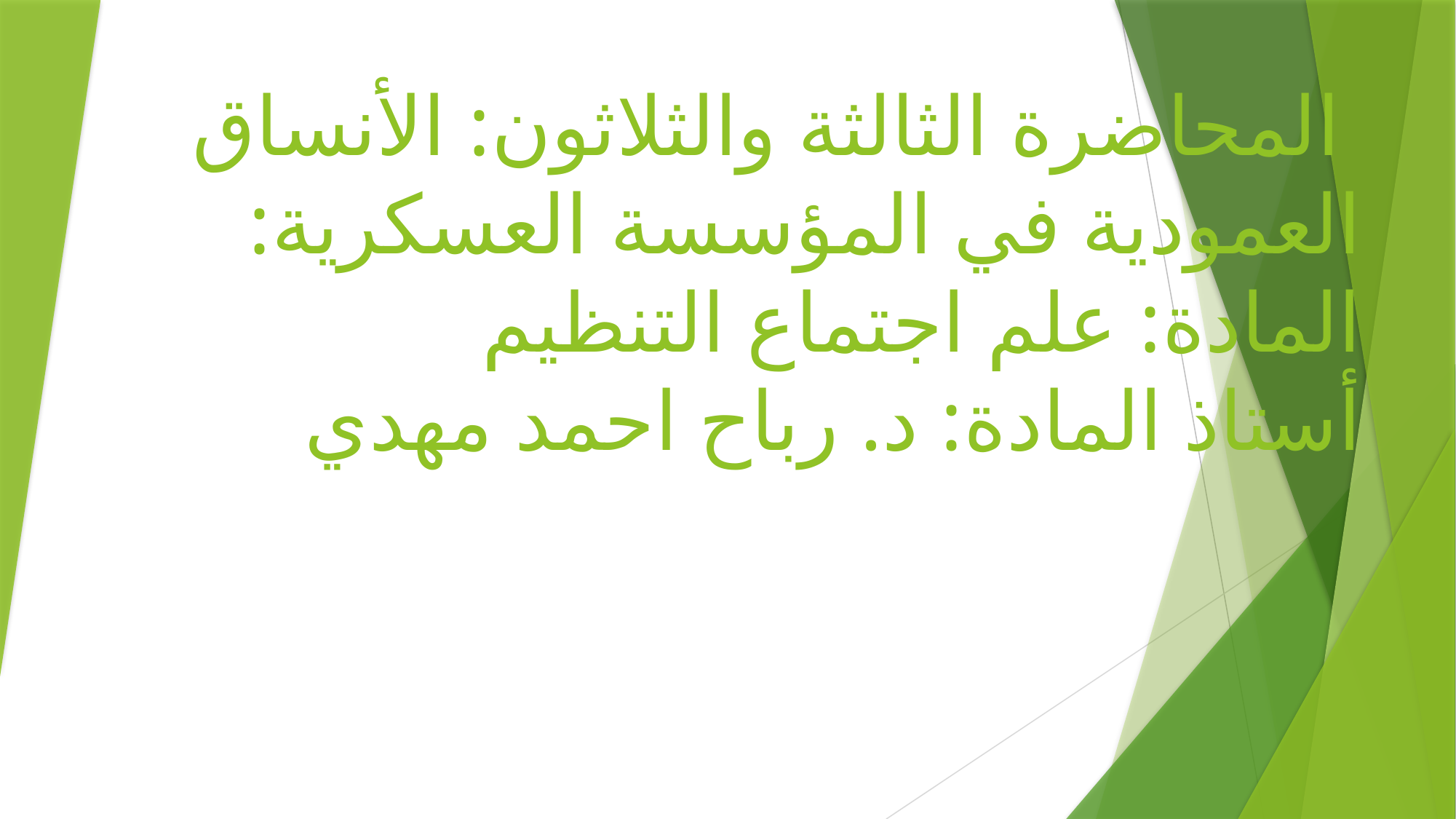

# المحاضرة الثالثة والثلاثون: الأنساق العمودية في المؤسسة العسكرية: المادة: علم اجتماع التنظيم أستاذ المادة: د. رباح احمد مهدي